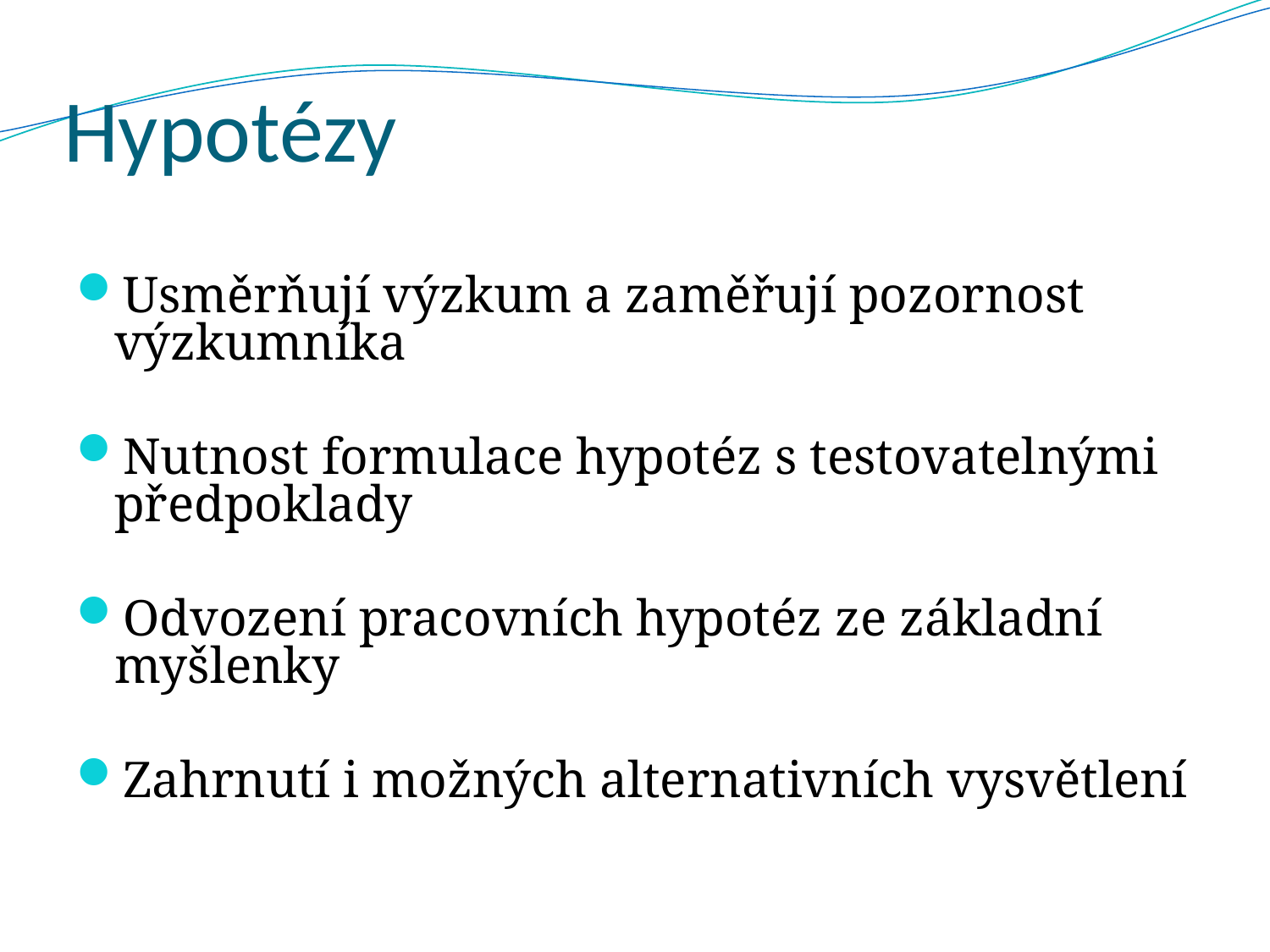

# Hypotézy
Usměrňují výzkum a zaměřují pozornost výzkumníka

Nutnost formulace hypotéz s testovatelnými předpoklady

Odvození pracovních hypotéz ze základní myšlenky

Zahrnutí i možných alternativních vysvětlení